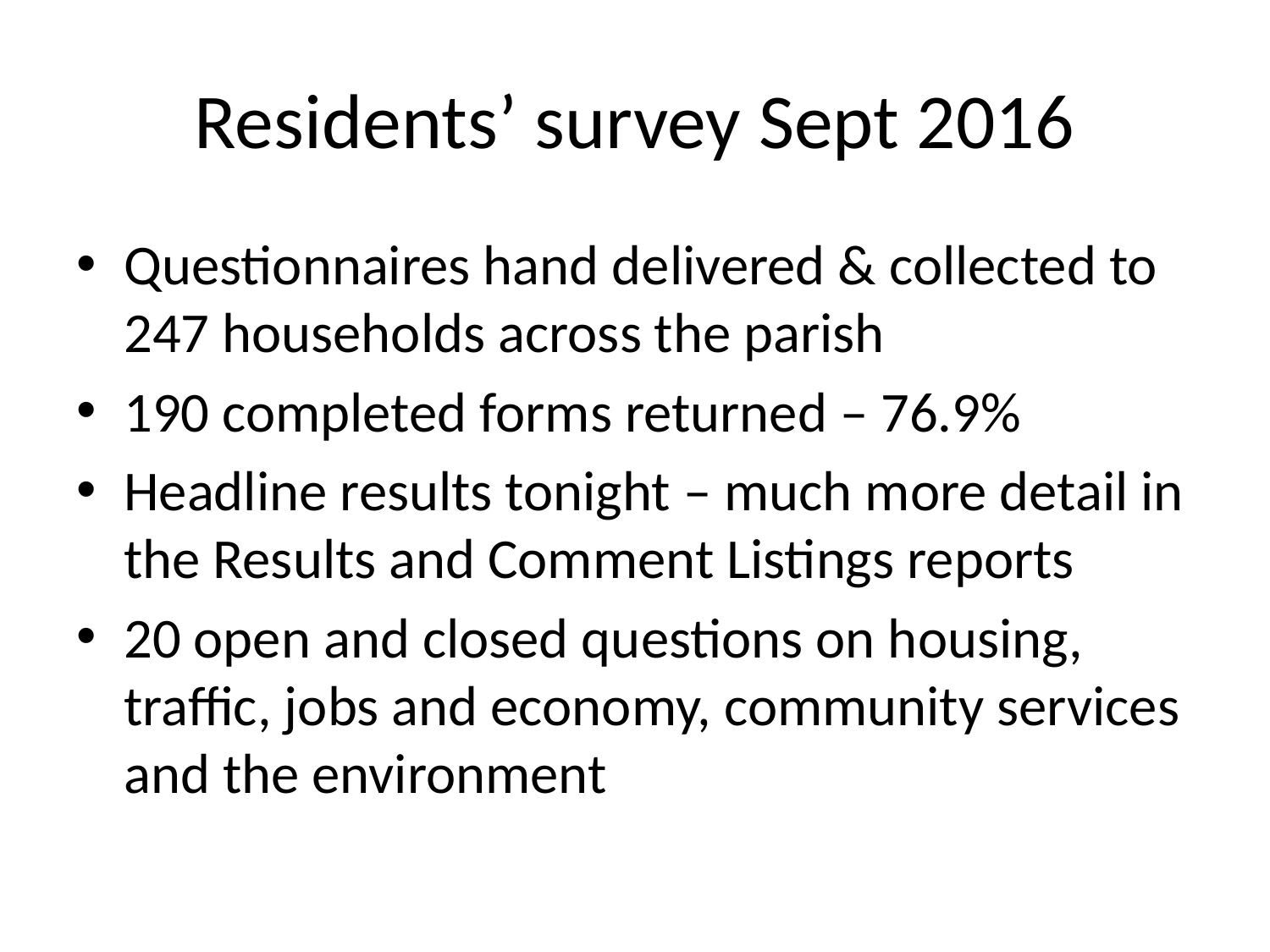

# Residents’ survey Sept 2016
Questionnaires hand delivered & collected to 247 households across the parish
190 completed forms returned – 76.9%
Headline results tonight – much more detail in the Results and Comment Listings reports
20 open and closed questions on housing, traffic, jobs and economy, community services and the environment